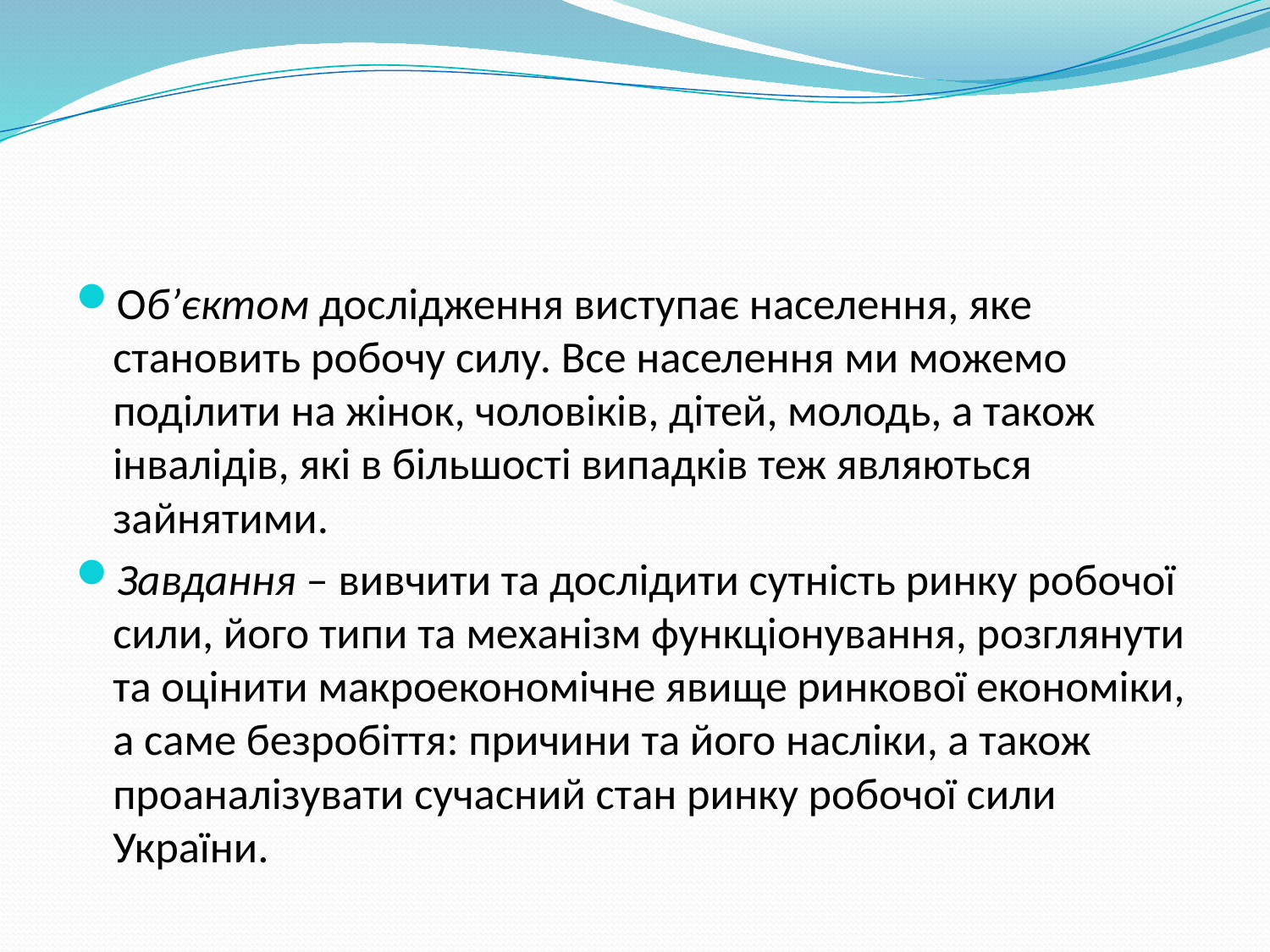

Об’єктом дослідження виступає населення, яке становить робочу силу. Все населення ми можемо поділити на жінок, чоловіків, дітей, молодь, а також інвалідів, які в більшості випадків теж являються зайнятими.
Завдання – вивчити та дослідити сутність ринку робочої сили, його типи та механізм функціонування, розглянути та оцінити макроекономічне явище ринкової економіки, а саме безробіття: причини та його насліки, а також проаналізувати сучасний стан ринку робочої сили України.